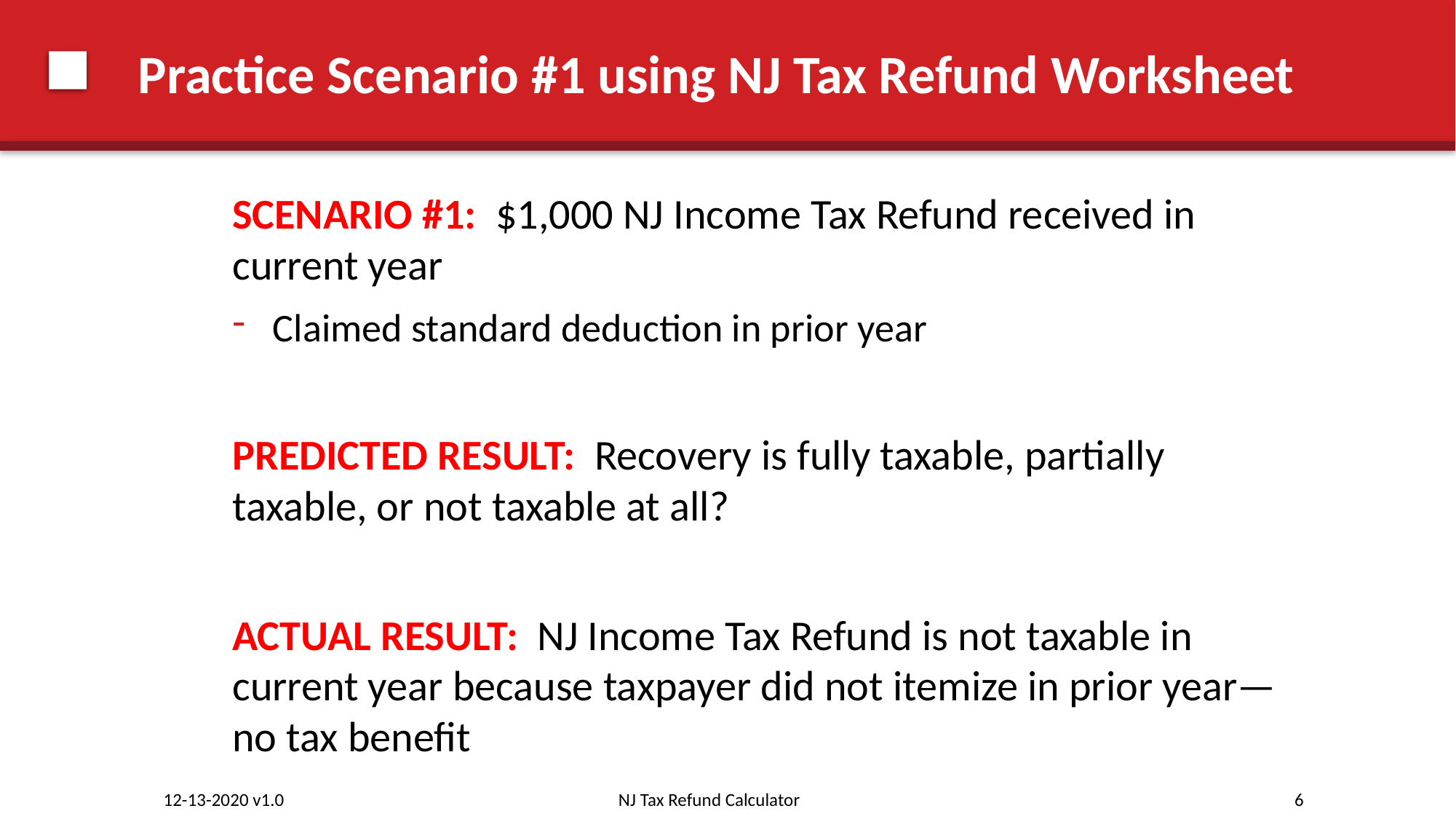

# Practice Scenario #1 using NJ Tax Refund Worksheet
SCENARIO #1:  $1,000 NJ Income Tax Refund received in current year
Claimed standard deduction in prior year

PREDICTED RESULT:  Recovery is fully taxable, partially taxable, or not taxable at all?

ACTUAL RESULT:  NJ Income Tax Refund is not taxable in current year because taxpayer did not itemize in prior year—no tax benefit

NJ Tax Refund Calculator
6
12-13-2020 v1.0